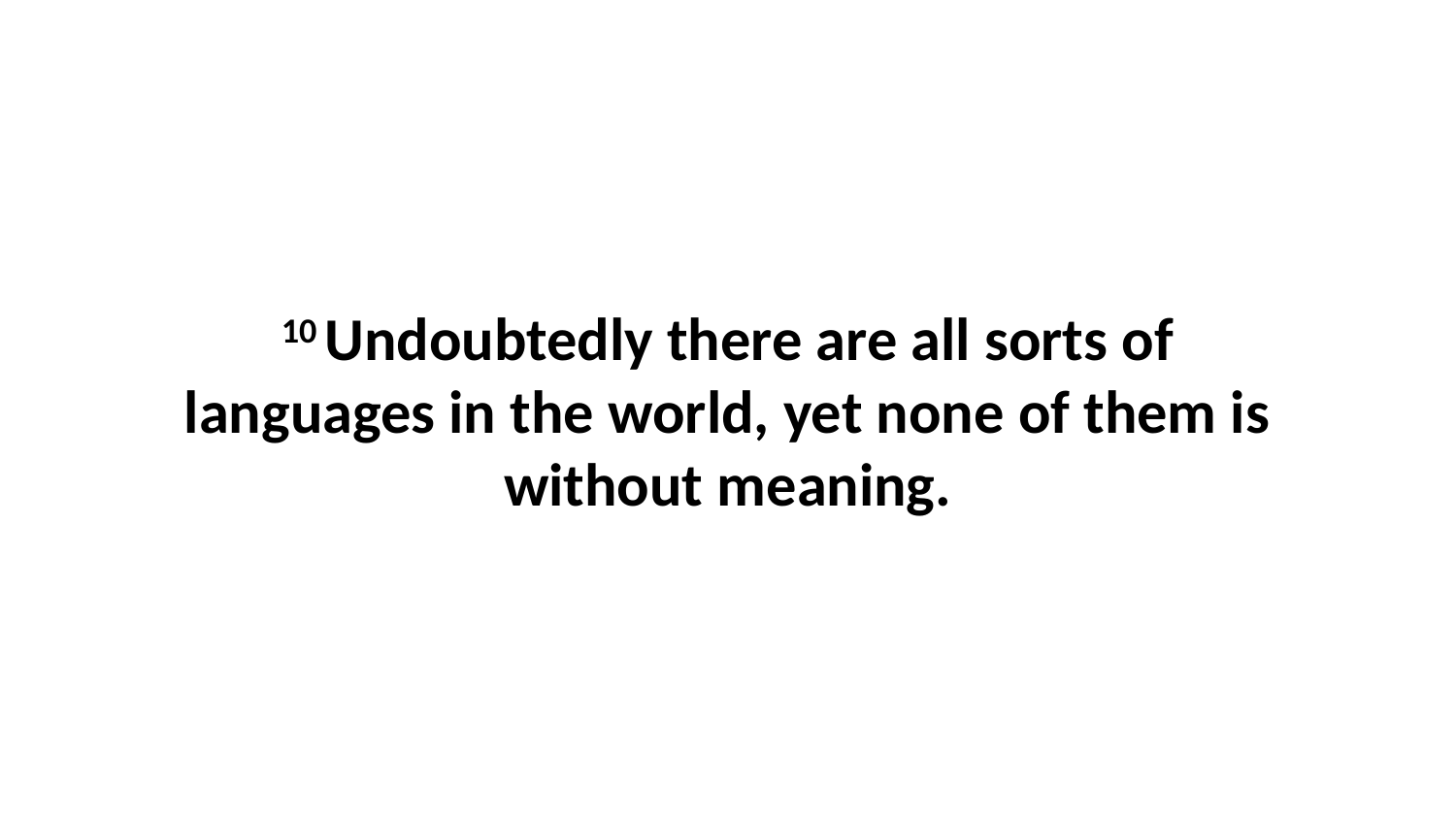

10 Undoubtedly there are all sorts of languages in the world, yet none of them is without meaning.